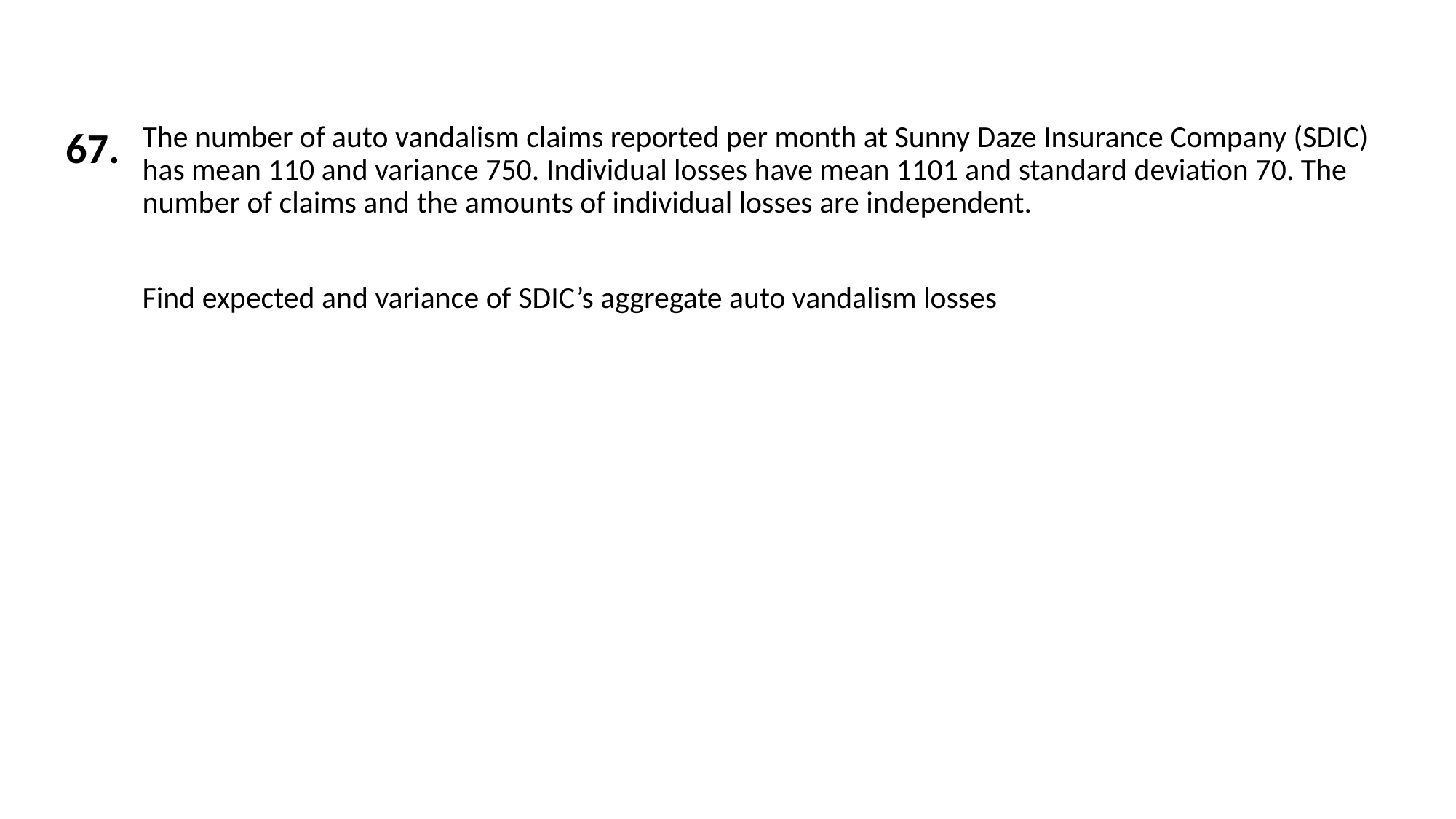

67.
The number of auto vandalism claims reported per month at Sunny Daze Insurance Company (SDIC) has mean 110 and variance 750. Individual losses have mean 1101 and standard deviation 70. The number of claims and the amounts of individual losses are independent.

Find expected and variance of SDIC’s aggregate auto vandalism losses